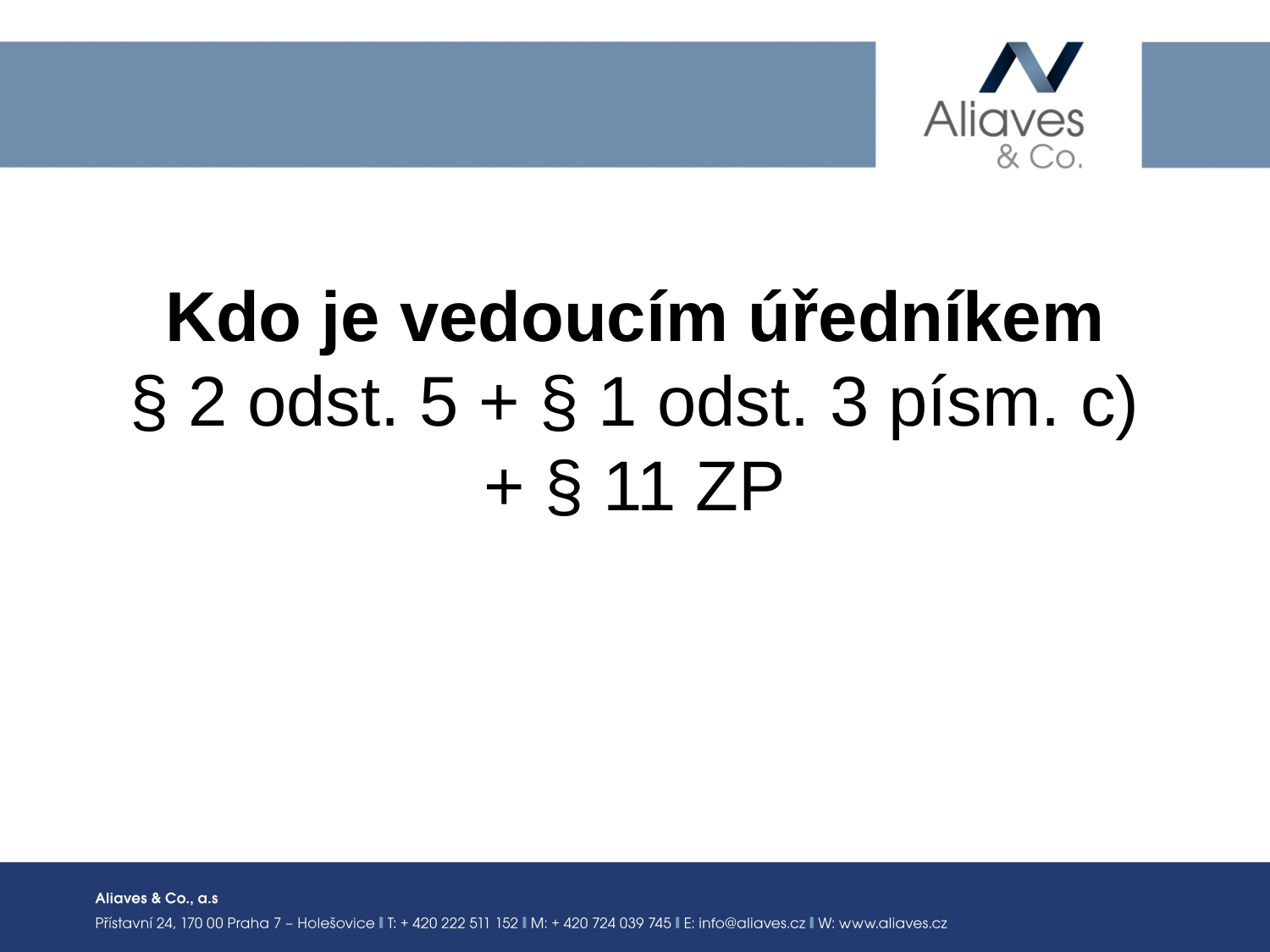

# Kdo je vedoucím úředníkem § 2 odst. 5 + § 1 odst. 3 písm. c) + § 11 ZP